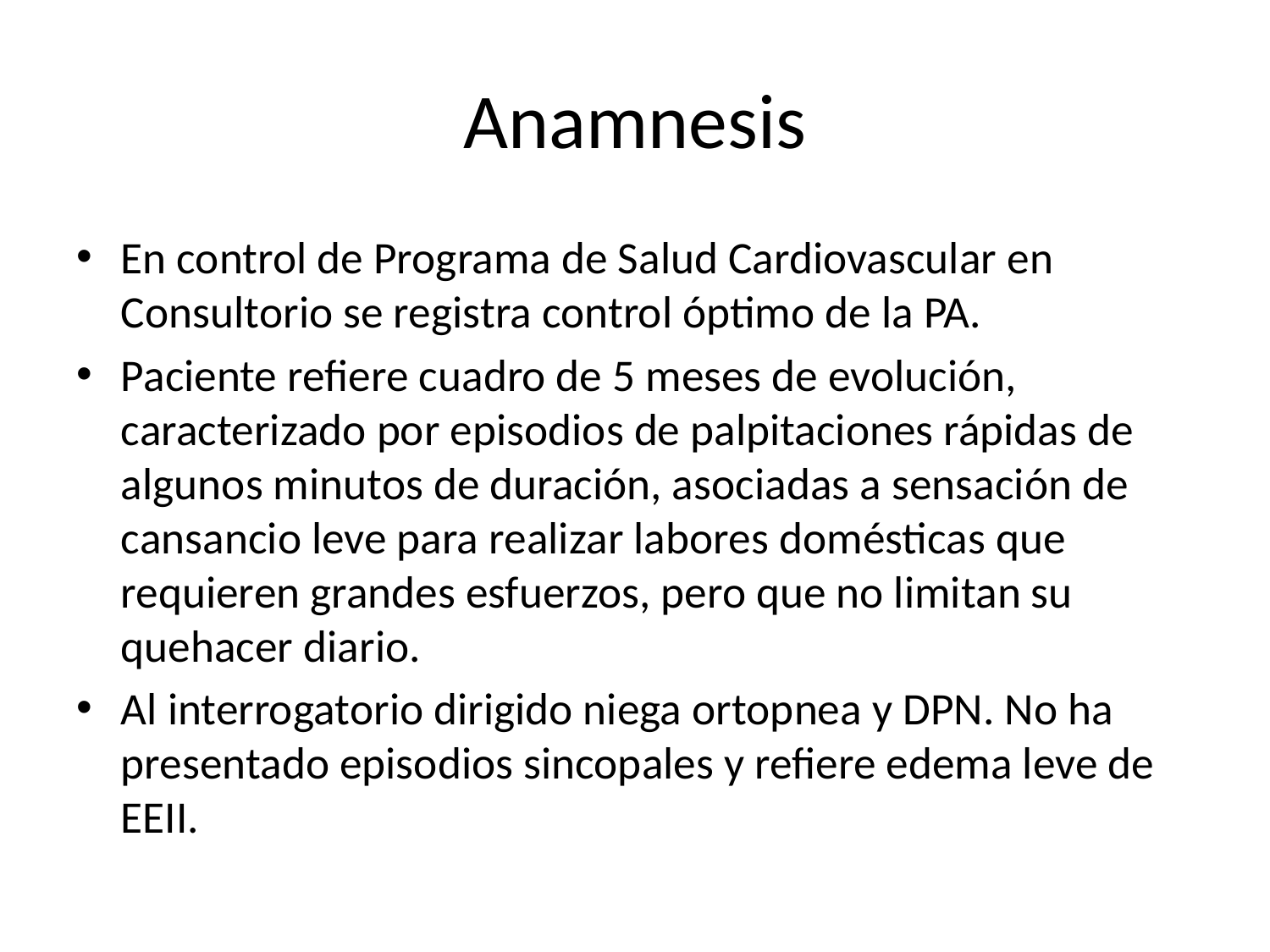

# Anamnesis
En control de Programa de Salud Cardiovascular en Consultorio se registra control óptimo de la PA.
Paciente refiere cuadro de 5 meses de evolución, caracterizado por episodios de palpitaciones rápidas de algunos minutos de duración, asociadas a sensación de cansancio leve para realizar labores domésticas que requieren grandes esfuerzos, pero que no limitan su quehacer diario.
Al interrogatorio dirigido niega ortopnea y DPN. No ha presentado episodios sincopales y refiere edema leve de EEII.